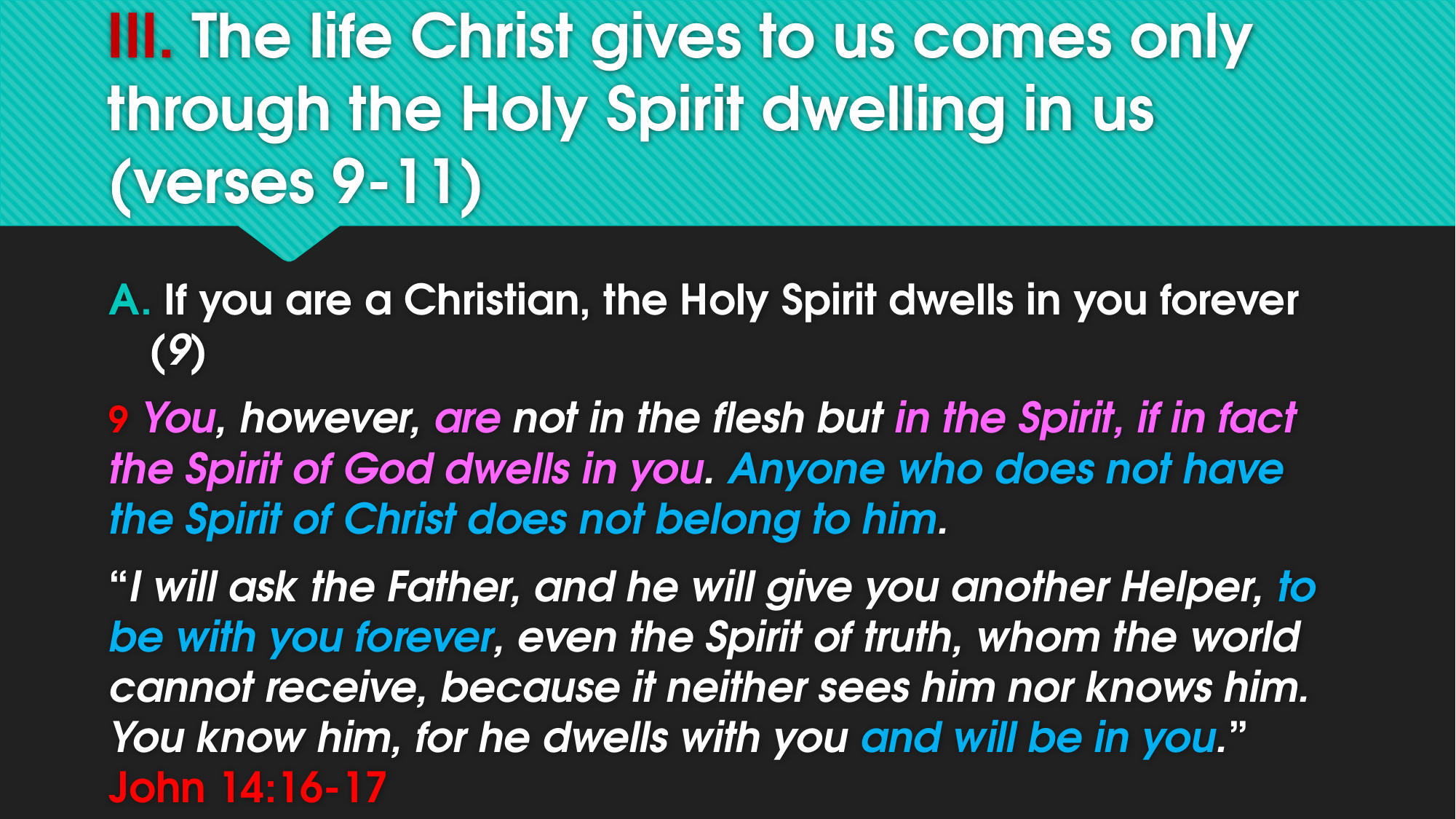

# III. The life Christ gives to us comes only through the Holy Spirit dwelling in us (verses 9-11)
 If you are a Christian, the Holy Spirit dwells in you forever (9)
9 You, however, are not in the flesh but in the Spirit, if in fact the Spirit of God dwells in you. Anyone who does not have the Spirit of Christ does not belong to him.
“I will ask the Father, and he will give you another Helper, to be with you forever, even the Spirit of truth, whom the world cannot receive, because it neither sees him nor knows him. You know him, for he dwells with you and will be in you.” John 14:16-17